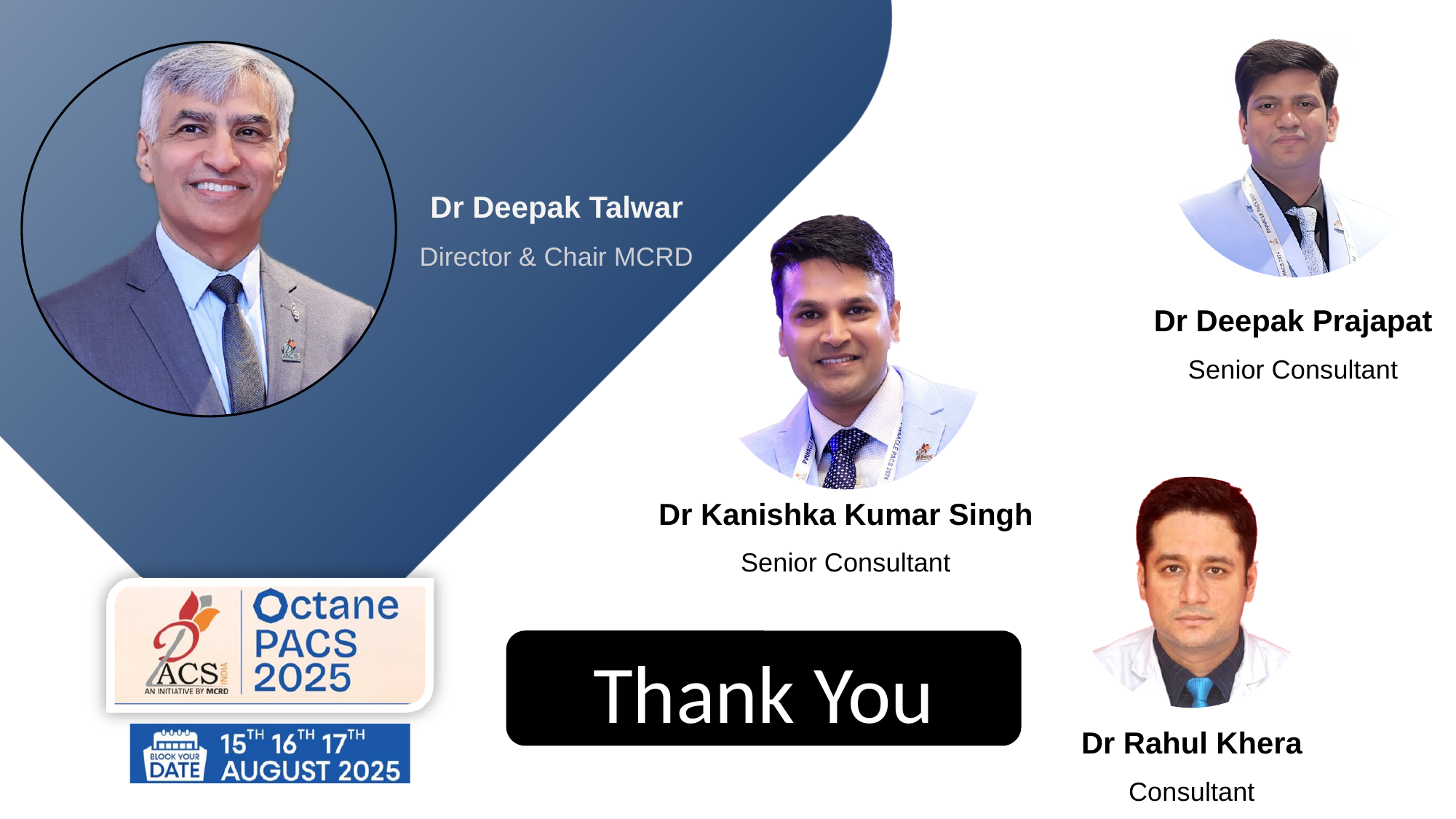

Dr Deepak Talwar
Director & Chair MCRD

Dr Deepak Prajapat
Senior Consultant

Dr Kanishka Kumar Singh
Senior Consultant

Thank You
Dr Rahul Khera
Consultant